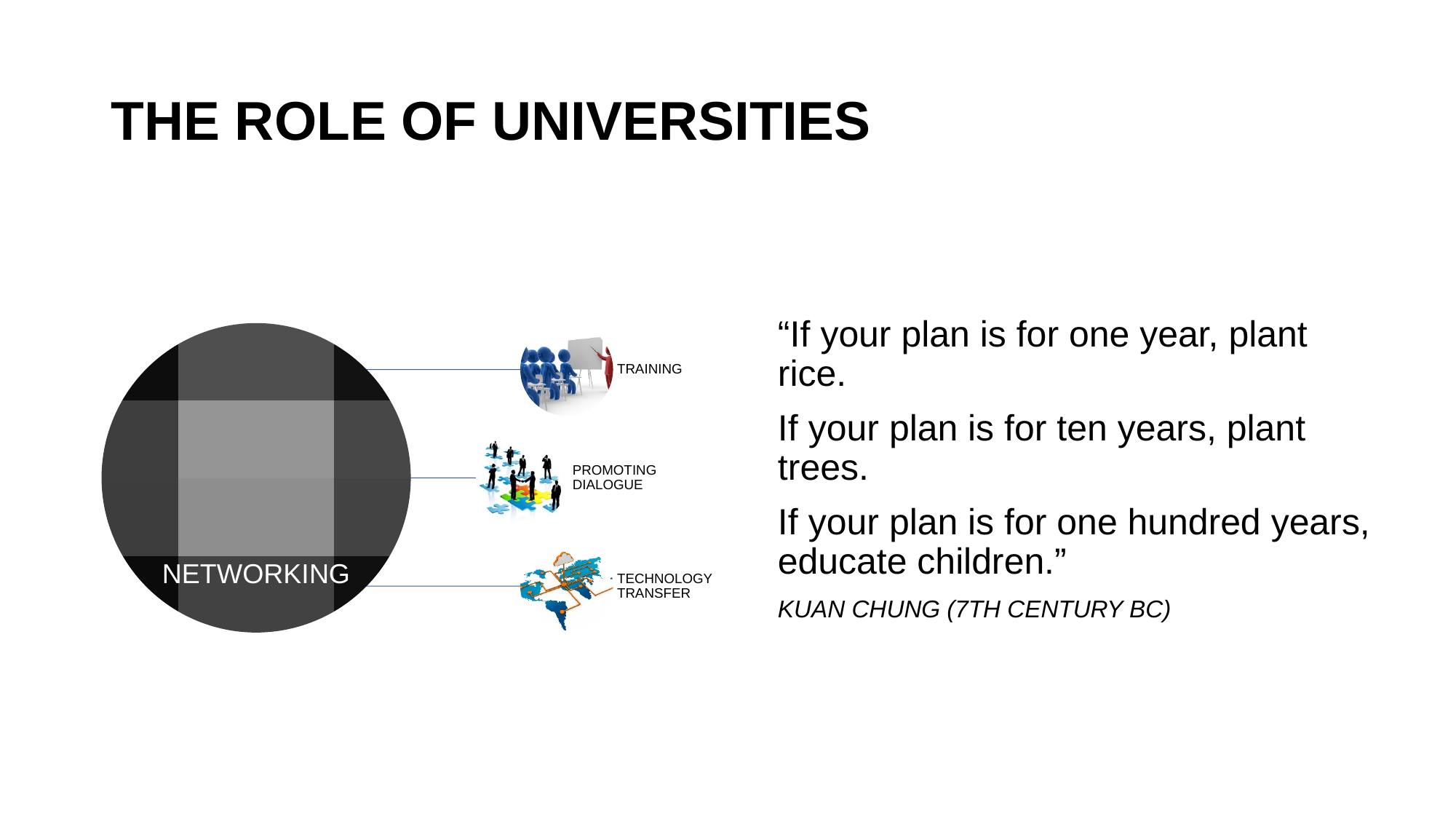

# THE ROLE OF UNIVERSITIES
NETWORKING
TRAINING
PROMOTING DIALOGUE
TECHNOLOGY TRANSFER
“If your plan is for one year, plant rice.
If your plan is for ten years, plant trees.
If your plan is for one hundred years, educate children.”
KUAN CHUNG (7TH CENTURY BC)